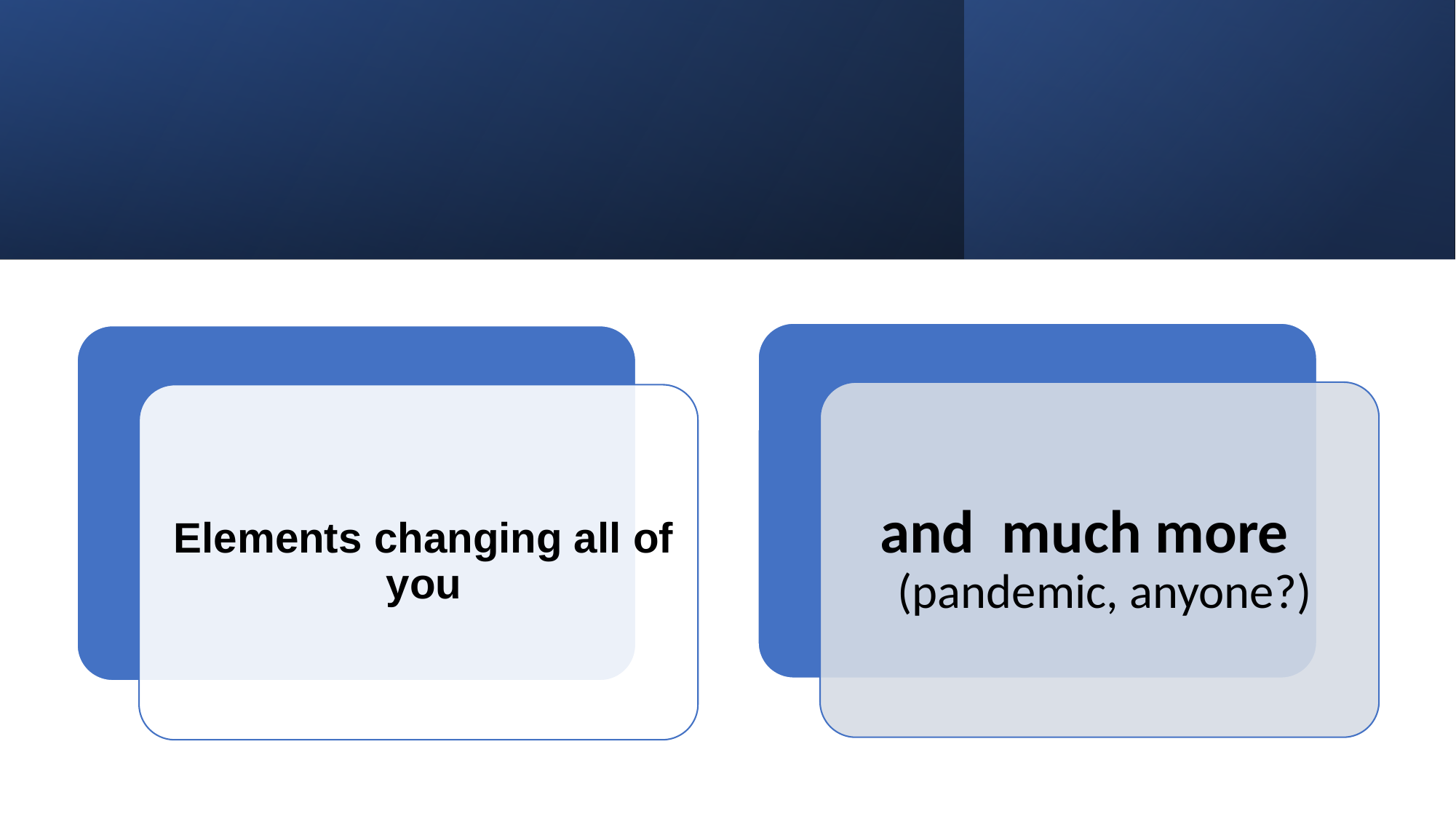

Elements changing all of you
and  much more    (pandemic, anyone?)